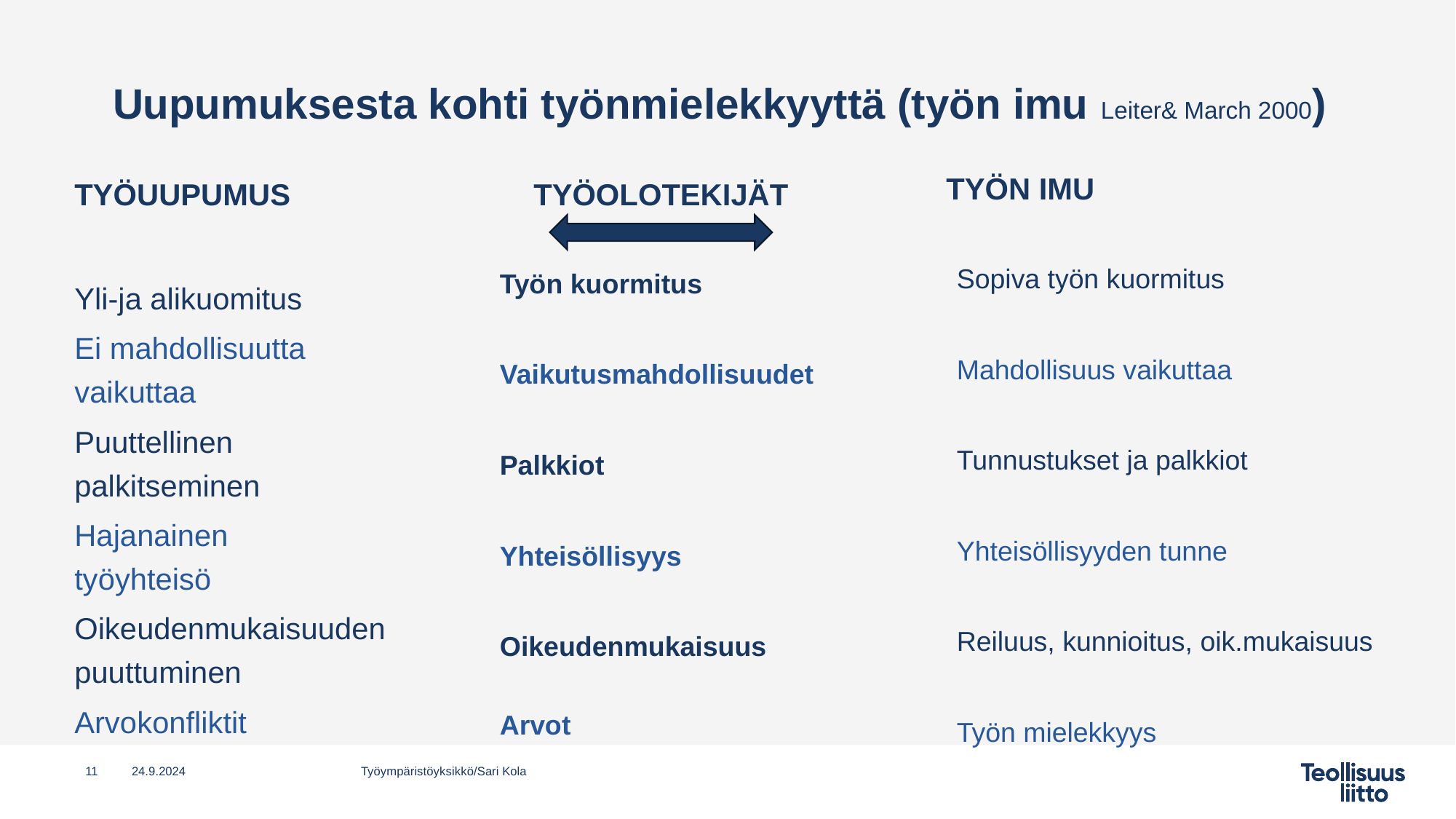

# Uupumuksesta kohti työnmielekkyyttä (työn imu Leiter& March 2000)
Työn imu
työolotekijät
Työuupumus

Sopiva työn kuormitus

Mahdollisuus vaikuttaa

Tunnustukset ja palkkiot

Yhteisöllisyyden tunne

Reiluus, kunnioitus, oik.mukaisuus

Työn mielekkyys
Työn kuormitus

Vaikutusmahdollisuudet

Palkkiot

Yhteisöllisyys

Oikeudenmukaisuus
Arvot

Yli-ja alikuomitus
Ei mahdollisuutta
vaikuttaa
Puuttellinen
palkitseminen
Hajanainen
työyhteisö
Oikeudenmukaisuuden
puuttuminen
Arvokonfliktit
11
24.9.2024
Työympäristöyksikkö/Sari Kola